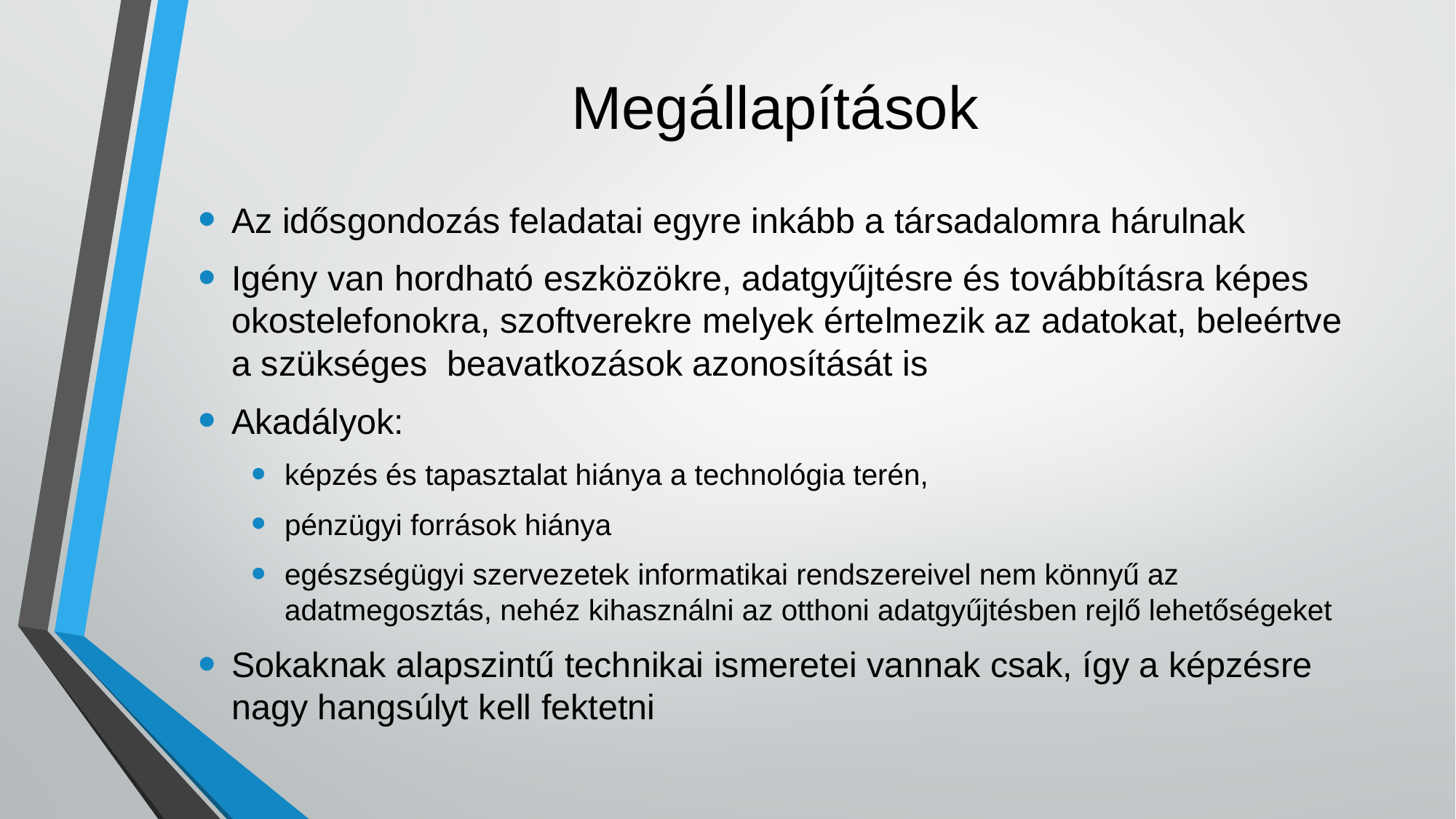

# Megállapítások

Az idősgondozás feladatai egyre inkább a társadalomra hárulnak
Igény van hordható eszközökre, adatgyűjtésre és továbbításra képes okostelefonokra, szoftverekre melyek értelmezik az adatokat, beleértve  a szükséges  beavatkozások azonosítását is
Akadályok:
képzés és tapasztalat hiánya a technológia terén,
pénzügyi források hiánya
egészségügyi szervezetek informatikai rendszereivel nem könnyű az adatmegosztás, nehéz kihasználni az otthoni adatgyűjtésben rejlő lehetőségeket
Sokaknak alapszintű technikai ismeretei vannak csak, így a képzésre nagy hangsúlyt kell fektetni